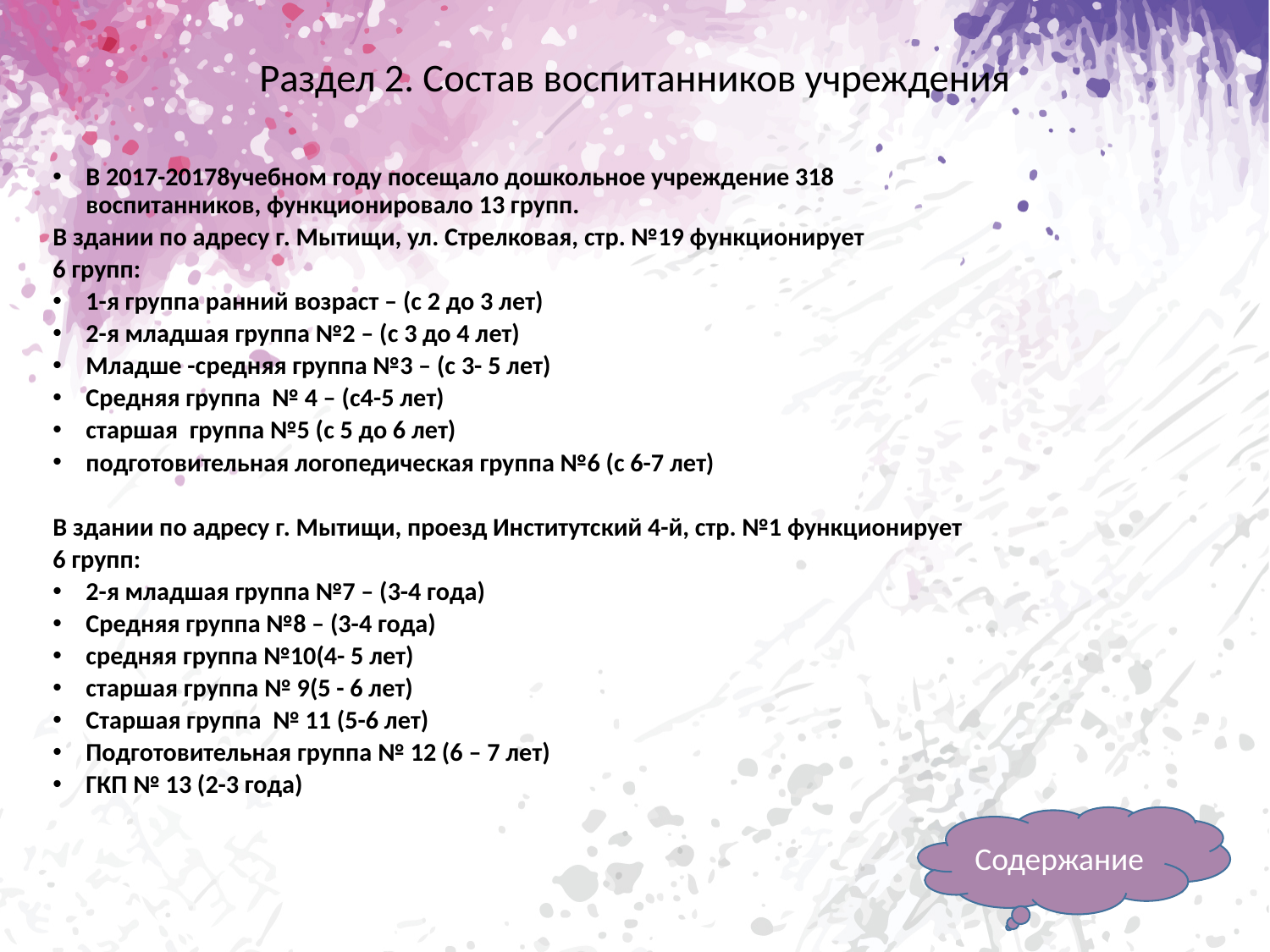

# Раздел 2. Состав воспитанников учреждения
В 2017-20178учебном году посещало дошкольное учреждение 318 воспитанников, функционировало 13 групп.
В здании по адресу г. Мытищи, ул. Стрелковая, стр. №19 функционирует
6 групп:
1-я группа ранний возраст – (с 2 до 3 лет)
2-я младшая группа №2 – (с 3 до 4 лет)
Младше -средняя группа №3 – (с 3- 5 лет)
Средняя группа  № 4 – (с4-5 лет)
старшая  группа №5 (с 5 до 6 лет)
подготовительная логопедическая группа №6 (с 6-7 лет)

В здании по адресу г. Мытищи, проезд Институтский 4-й, стр. №1 функционирует
6 групп:
2-я младшая группа №7 – (3-4 года)
Средняя группа №8 – (3-4 года)
средняя группа №10(4- 5 лет)
старшая группа № 9(5 - 6 лет)
Старшая группа  № 11 (5-6 лет)
Подготовительная группа № 12 (6 – 7 лет)
ГКП № 13 (2-3 года)

Содержание